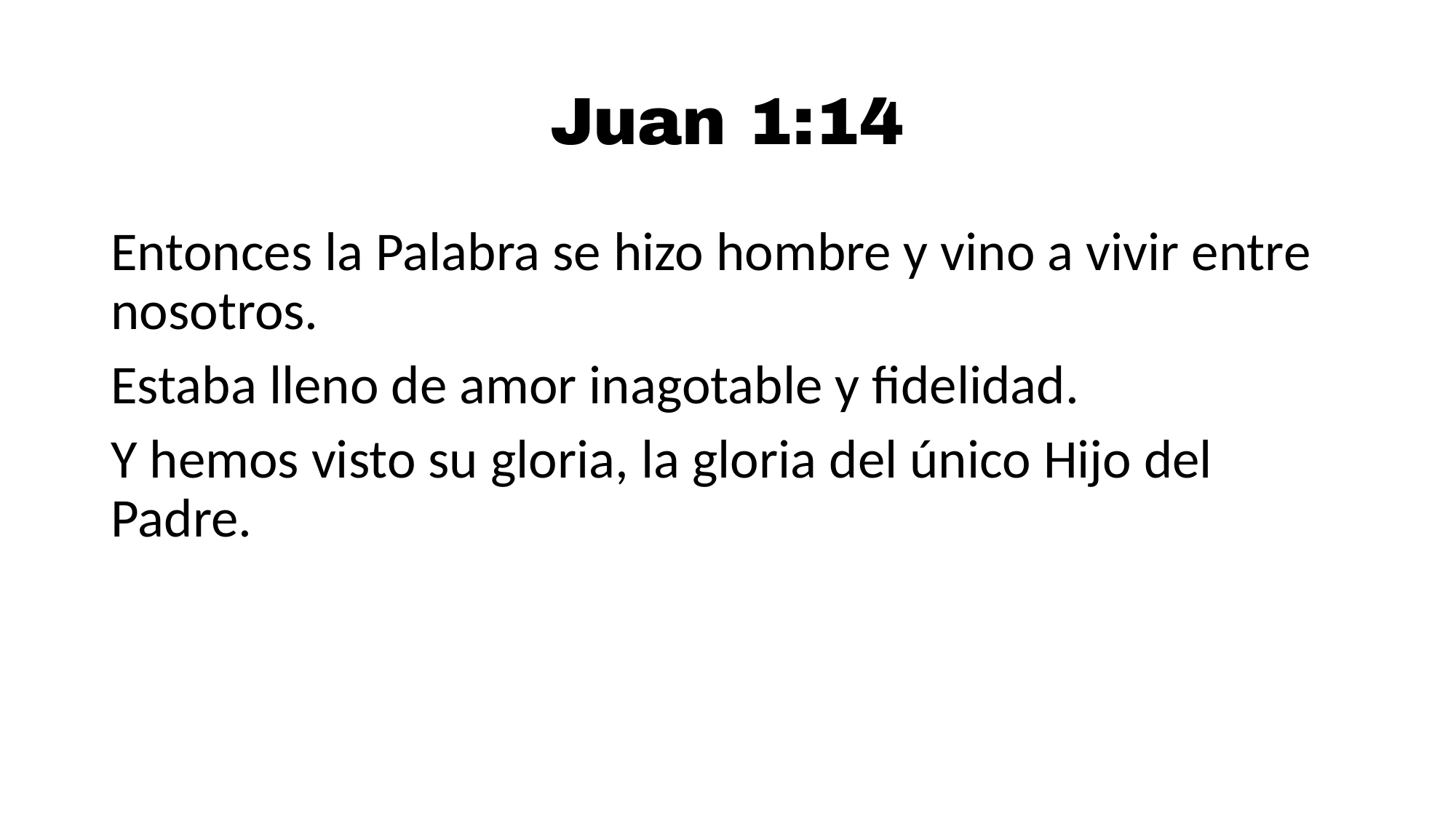

# Juan 1:14
Entonces la Palabra se hizo hombre y vino a vivir entre nosotros.
Estaba lleno de amor inagotable y fidelidad.
Y hemos visto su gloria, la gloria del único Hijo del Padre.